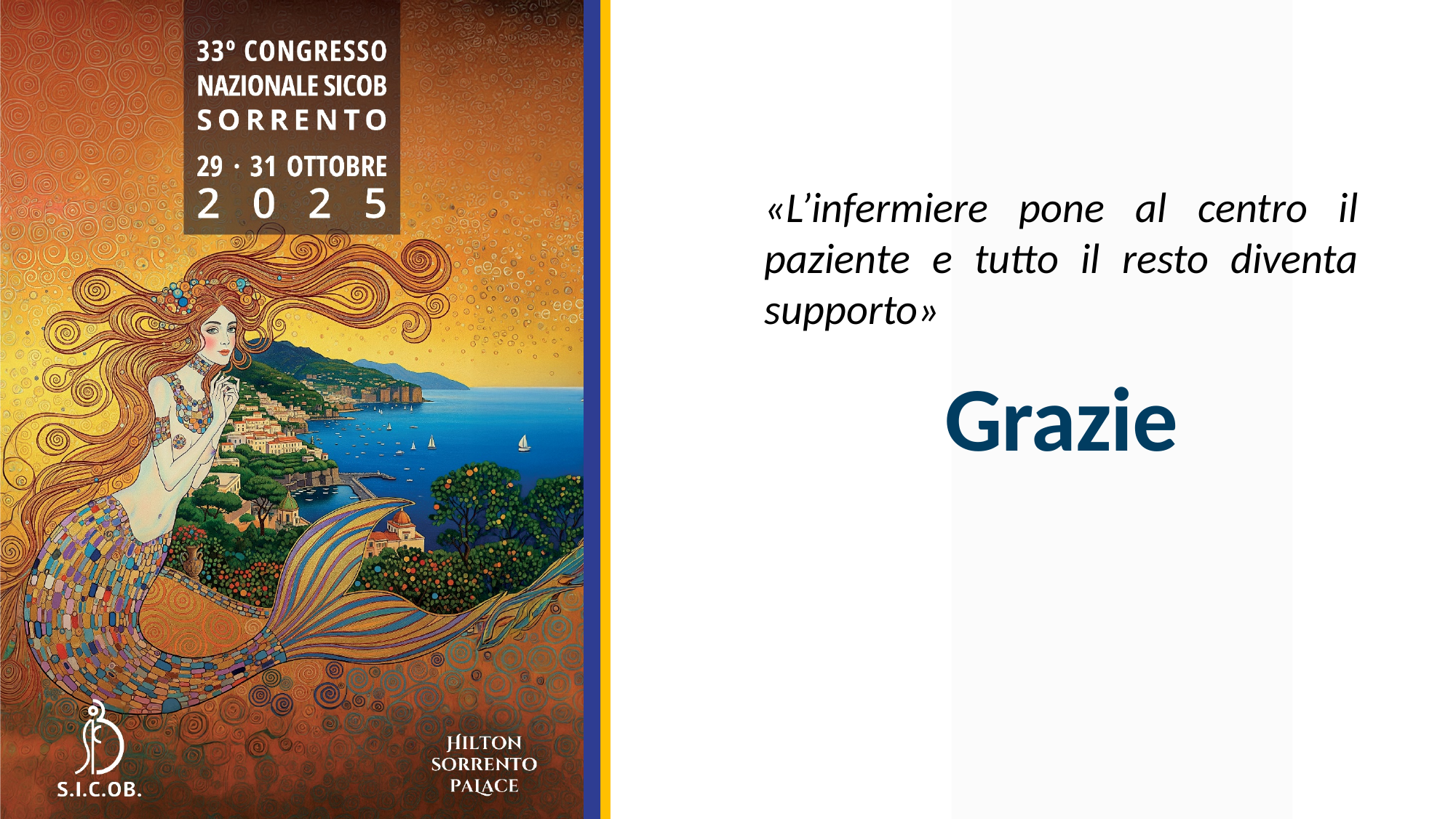

# Grazie
«L’infermiere pone al centro il paziente e tutto il resto diventa supporto»